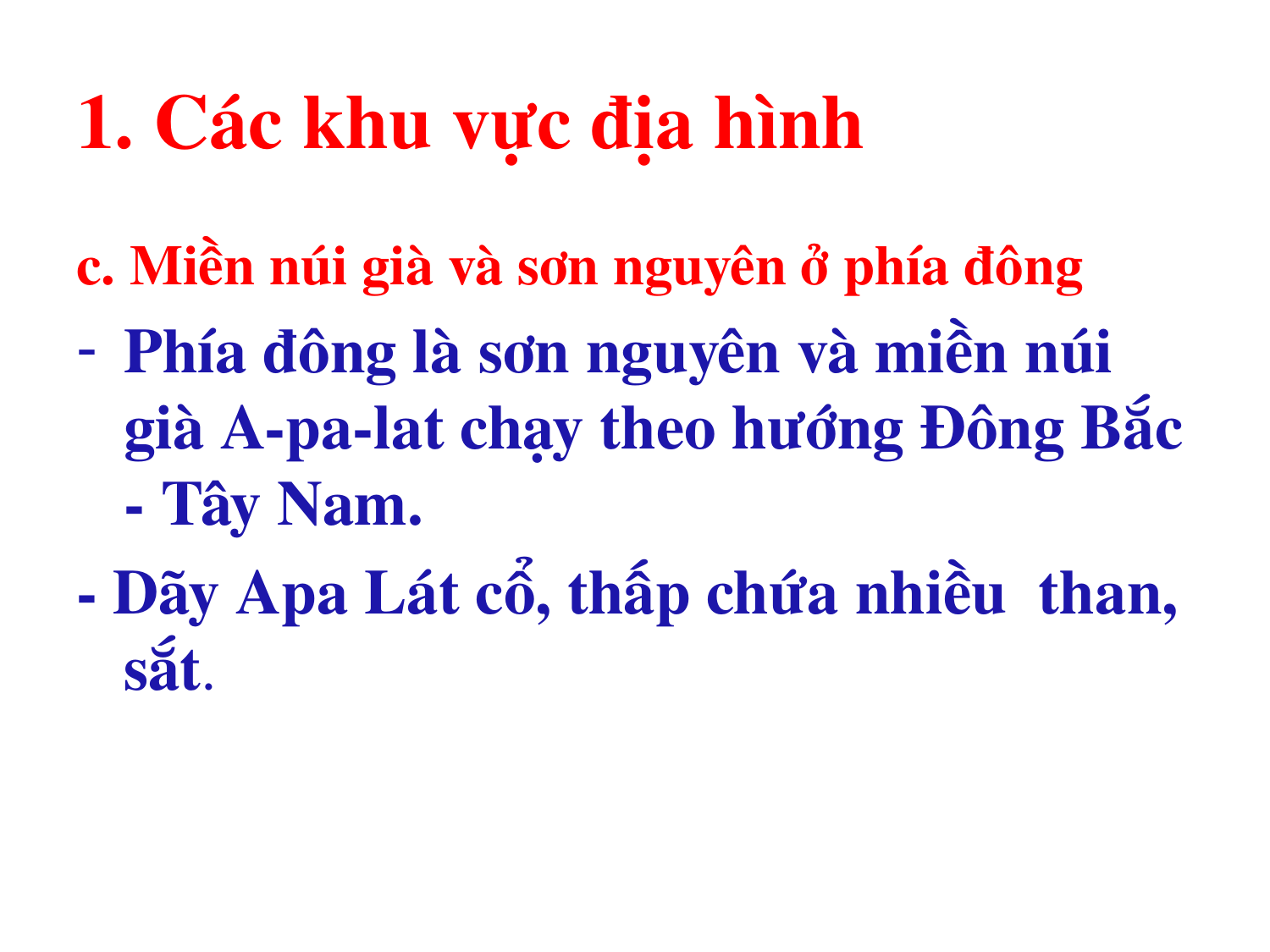

# 1. Các khu vực địa hình
c. Miền núi già và sơn nguyên ở phía đông
Phía đông là sơn nguyên và miền núi già A-pa-lat chạy theo hướng Đông Bắc - Tây Nam.
- Dãy Apa Lát cổ, thấp chứa nhiều  than, sắt.